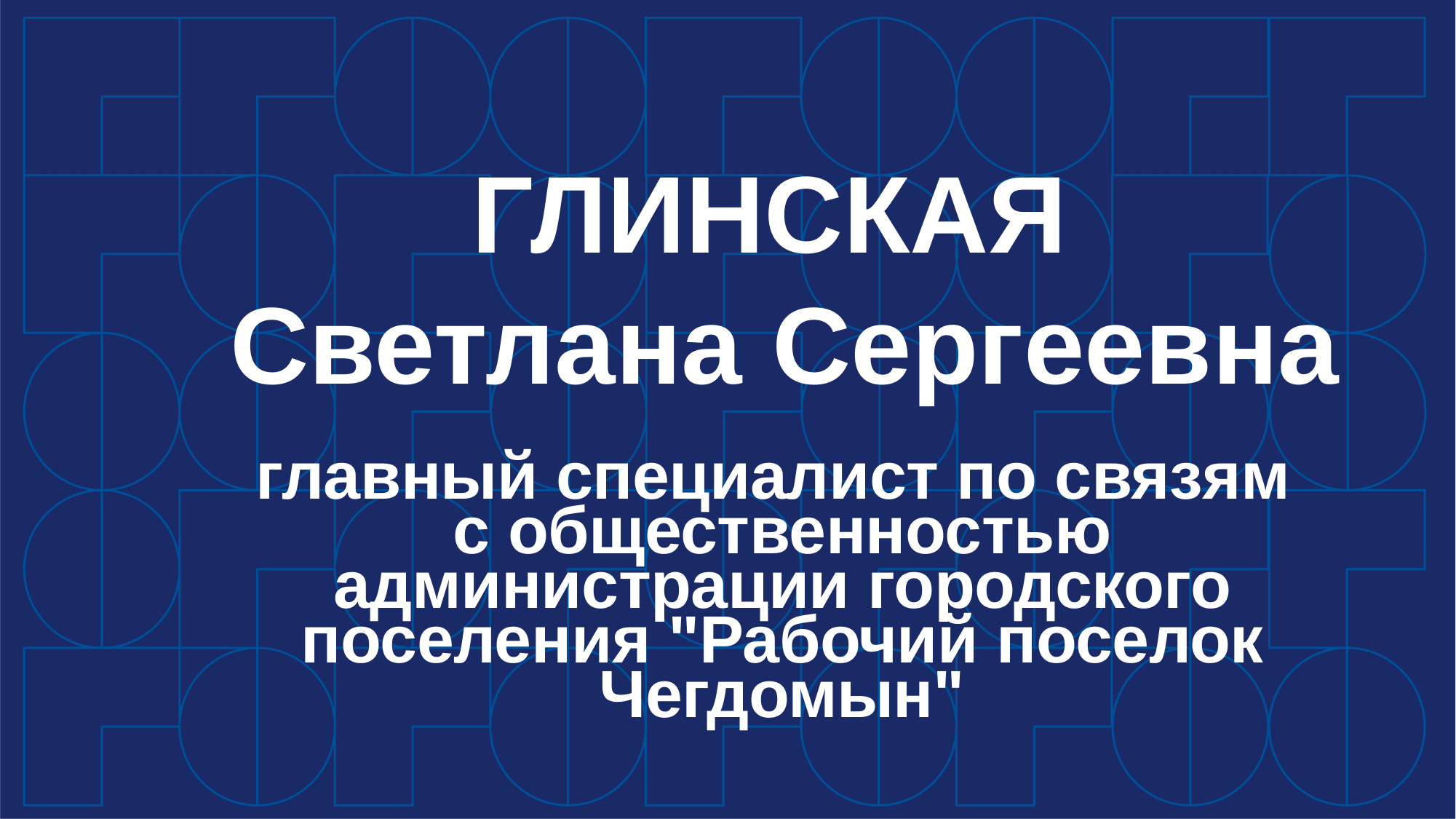

ГЛИНСКАЯ
Светлана Сергеевна
главный специалист по связям
с общественностью администрации городского поселения "Рабочий поселок Чегдомын"